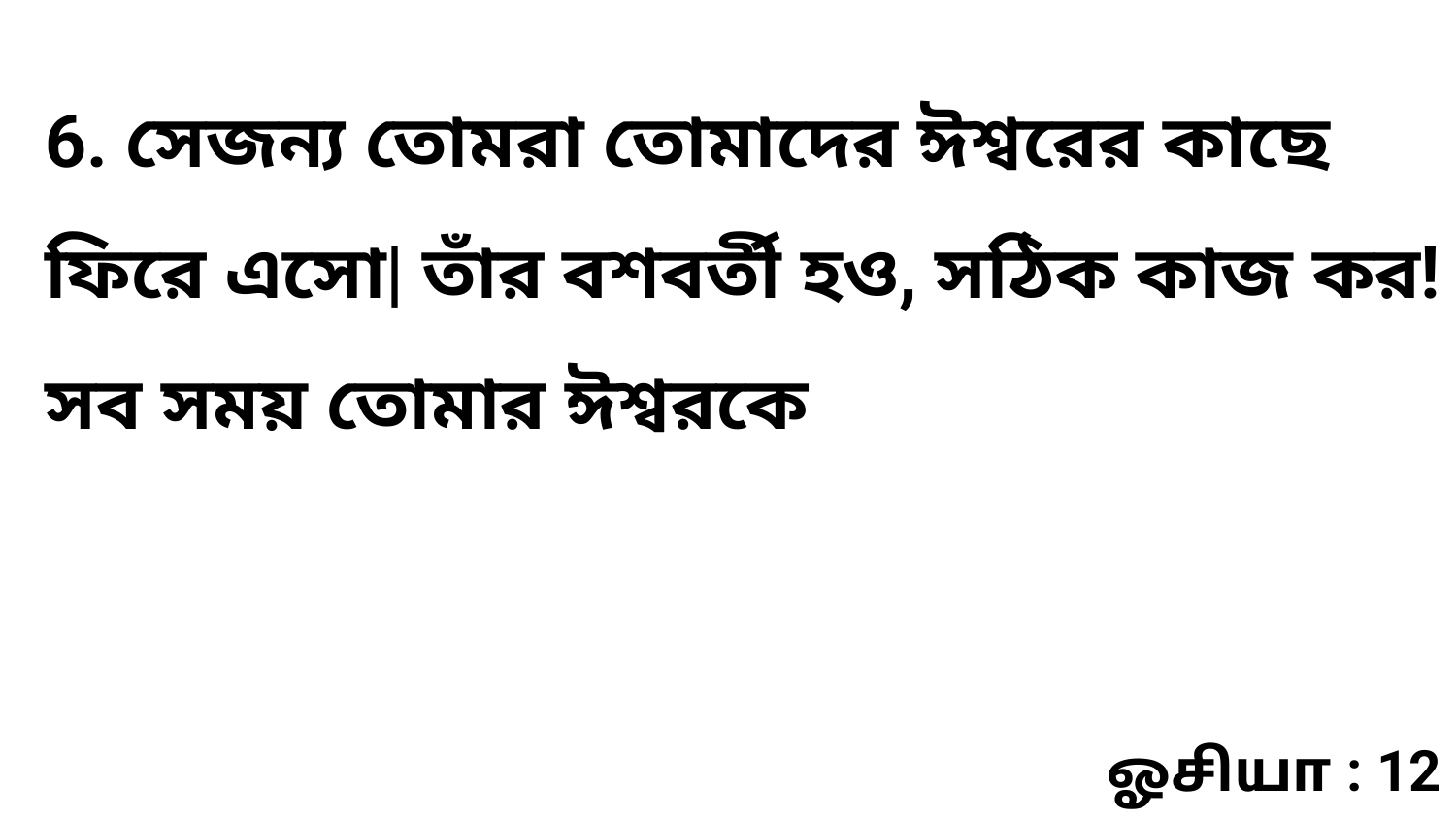

6. সেজন্য তোমরা তোমাদের ঈশ্বরের কাছে ফিরে এসো| তাঁর বশবর্তী হও, সঠিক কাজ কর! সব সময় তোমার ঈশ্বরকে
ஓசியா : 12